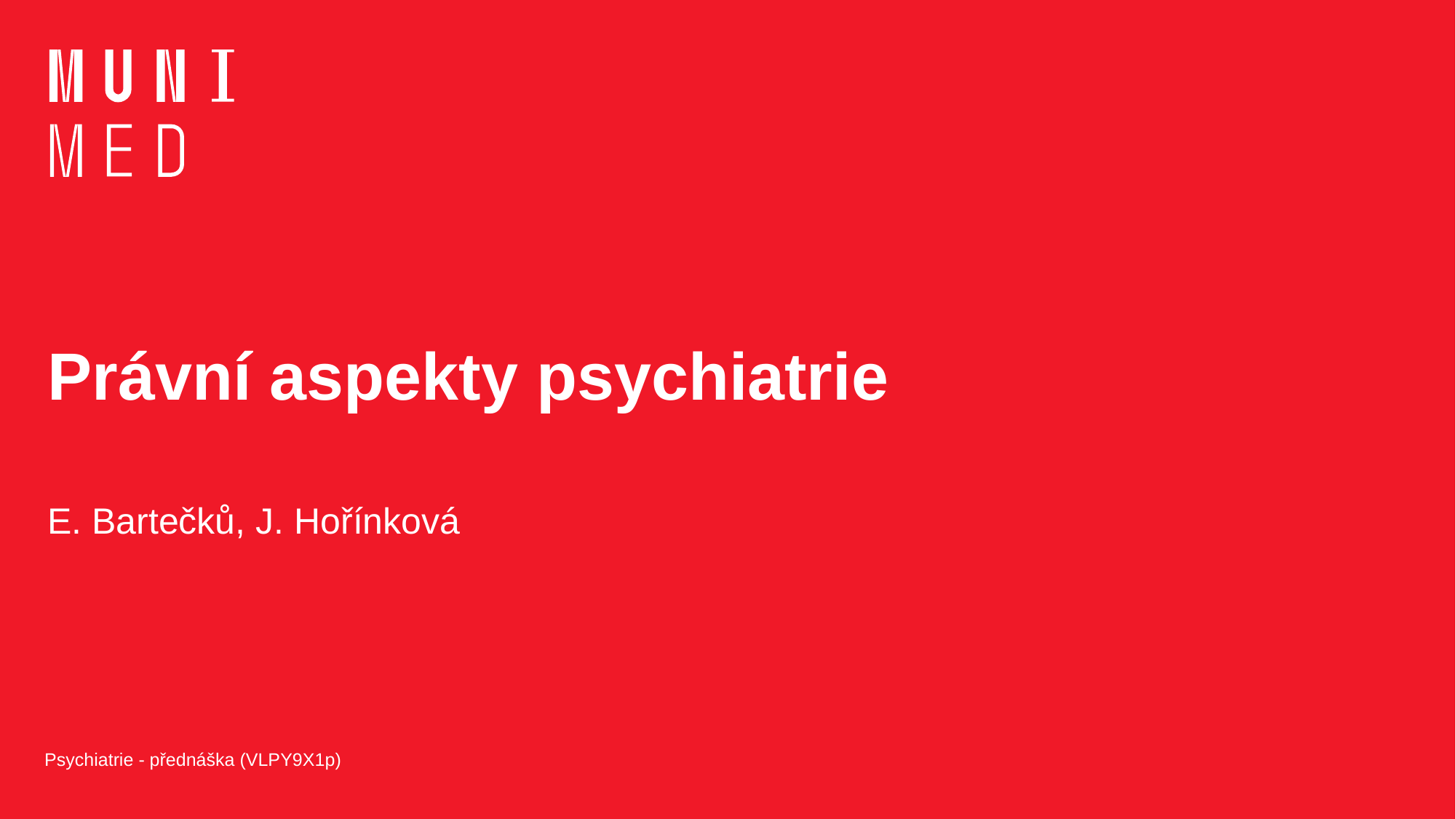

# Právní aspekty psychiatrie
E. Bartečků, J. Hořínková
Psychiatrie - přednáška (VLPY9X1p)